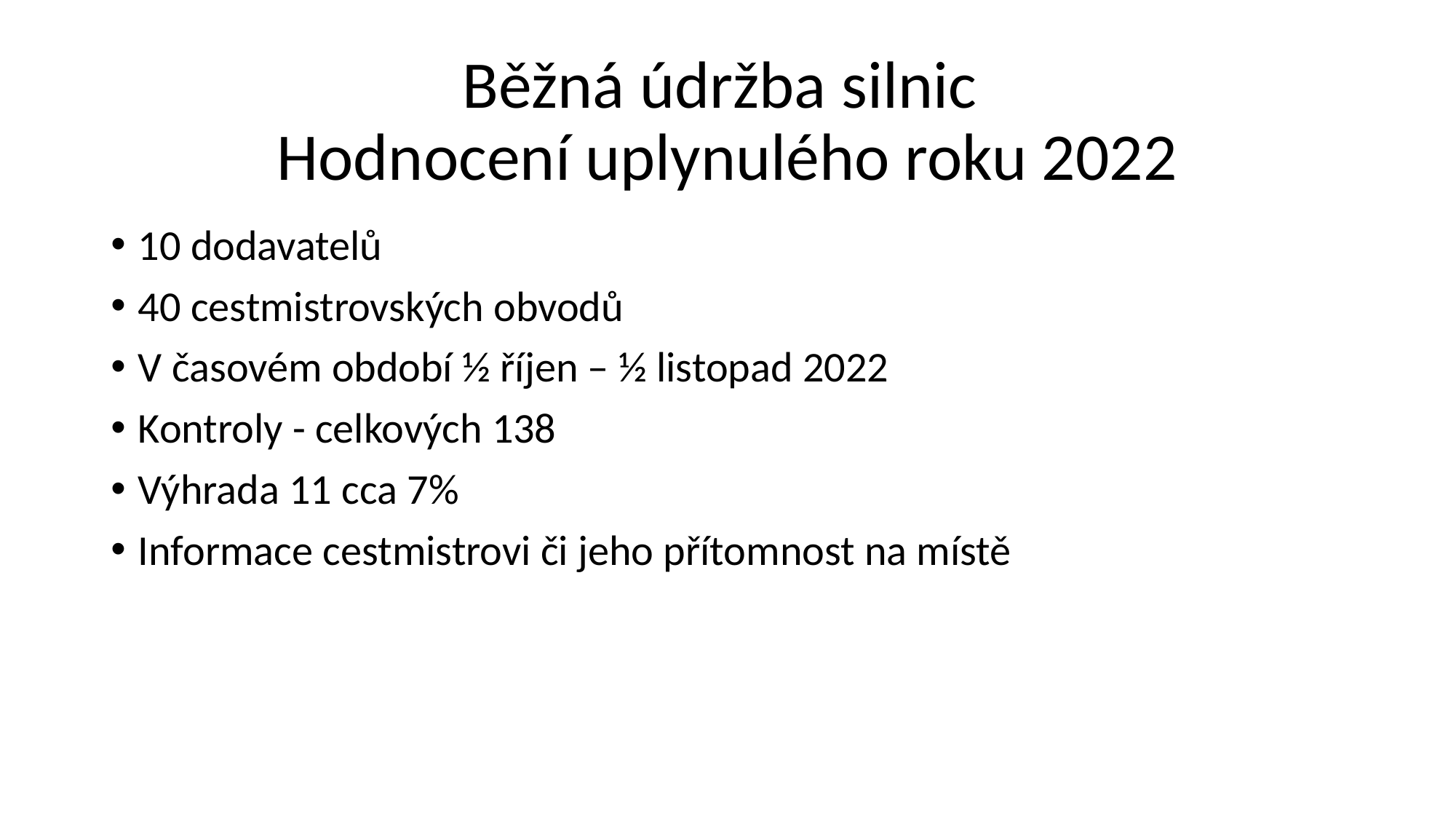

# Běžná údržba silnic Hodnocení uplynulého roku 2022
10 dodavatelů
40 cestmistrovských obvodů
V časovém období ½ říjen – ½ listopad 2022
Kontroly - celkových 138
Výhrada 11 cca 7%
Informace cestmistrovi či jeho přítomnost na místě